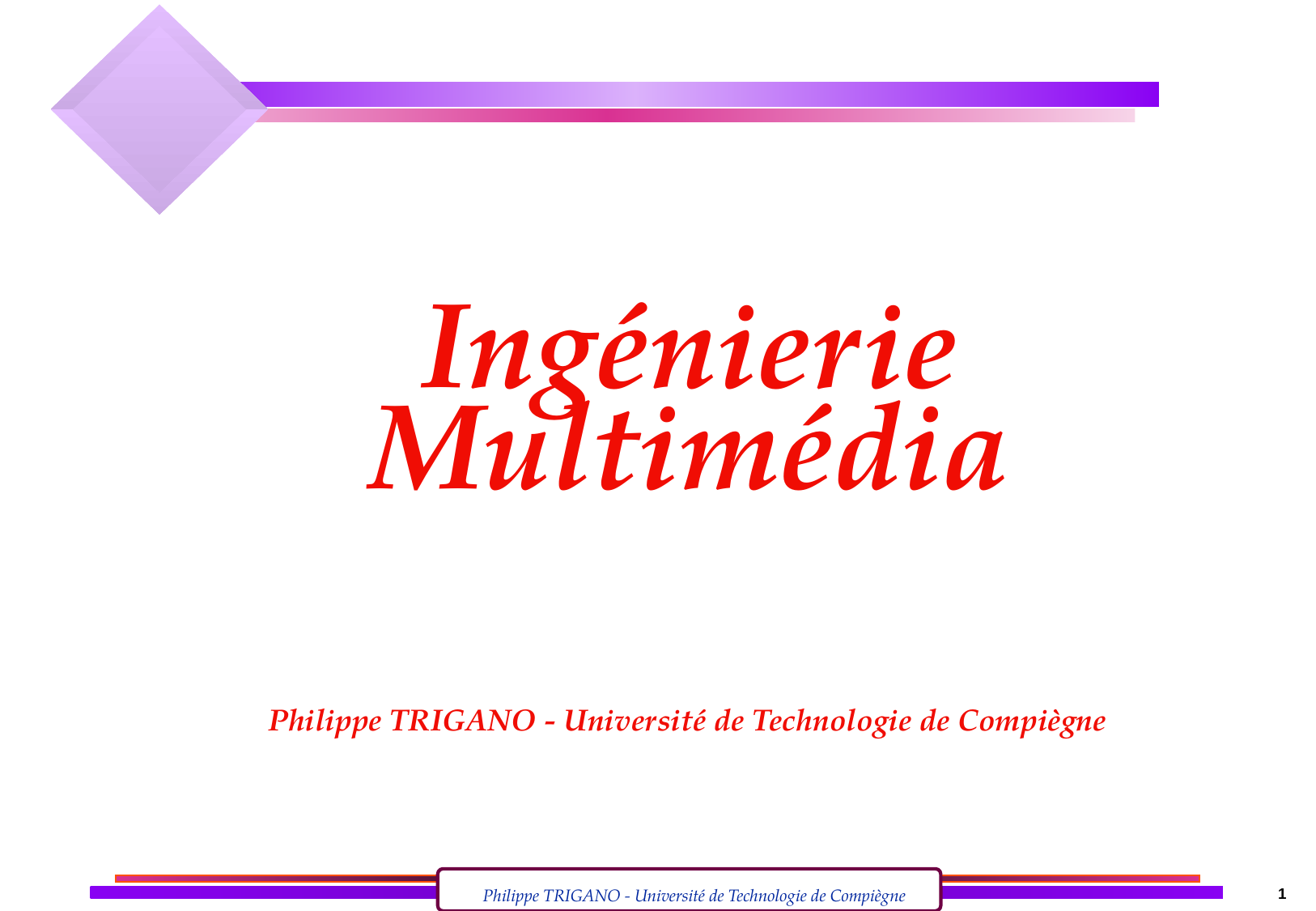

# Ingénierie Multimédia
Philippe TRIGANO - Université de Technologie de Compiègne